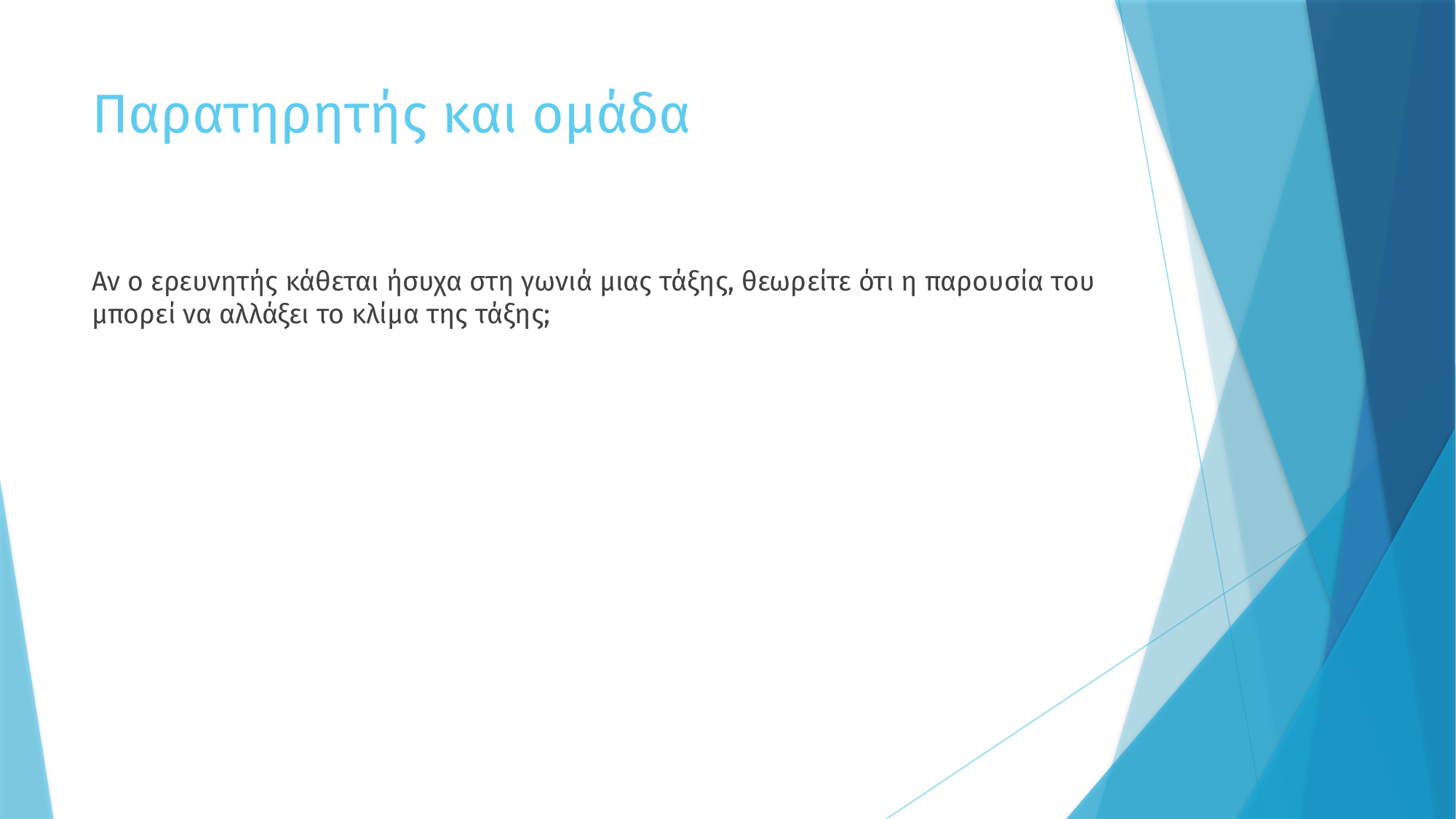

# Παρατηρητής και ομάδα
Αν ο ερευνητής κάθεται ήσυχα στη γωνιά μιας τάξης, θεωρείτε ότι η παρουσία του μπορεί να αλλάξει το κλίμα της τάξης;